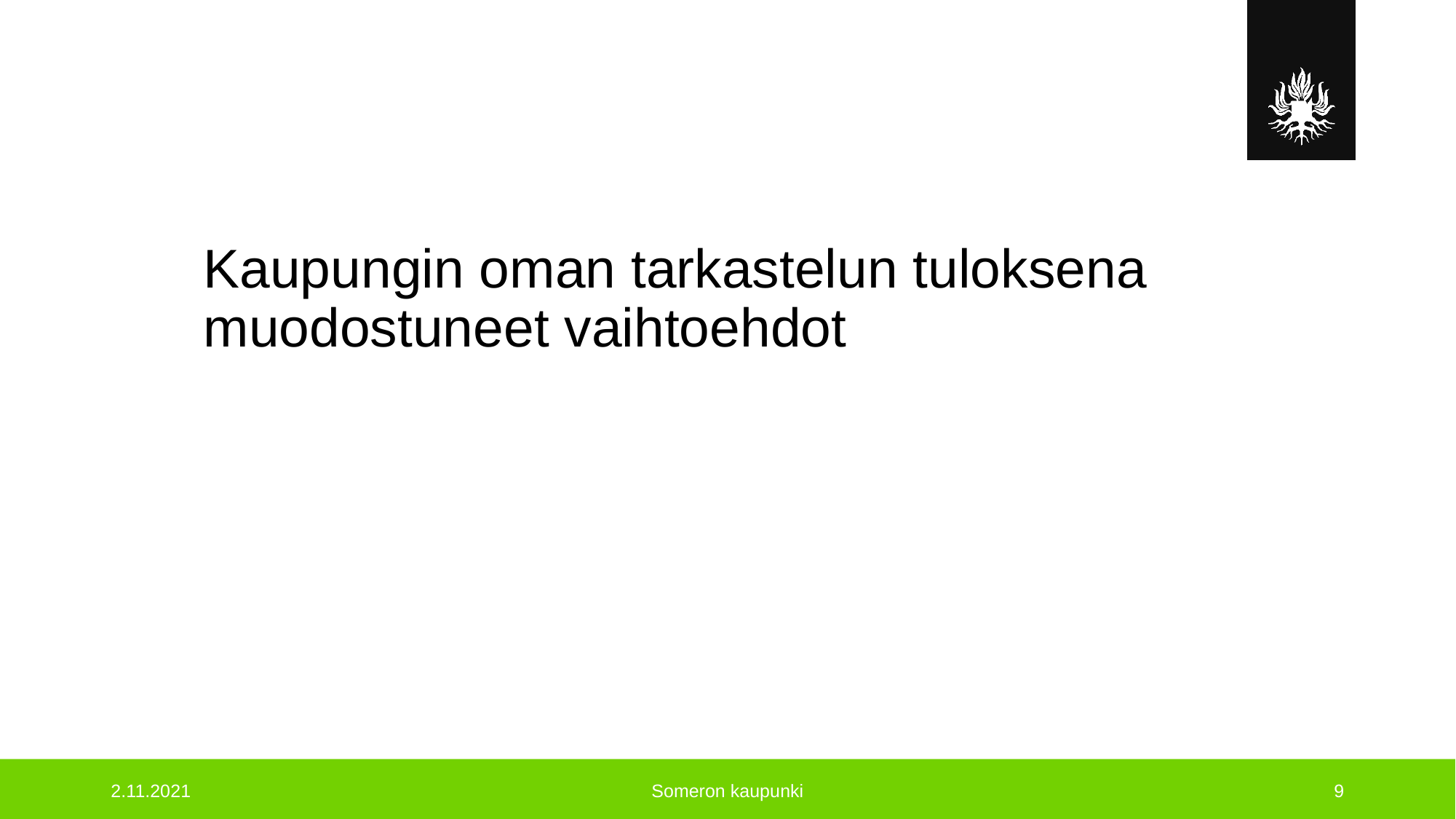

# Kaupungin oman tarkastelun tuloksena muodostuneet vaihtoehdot